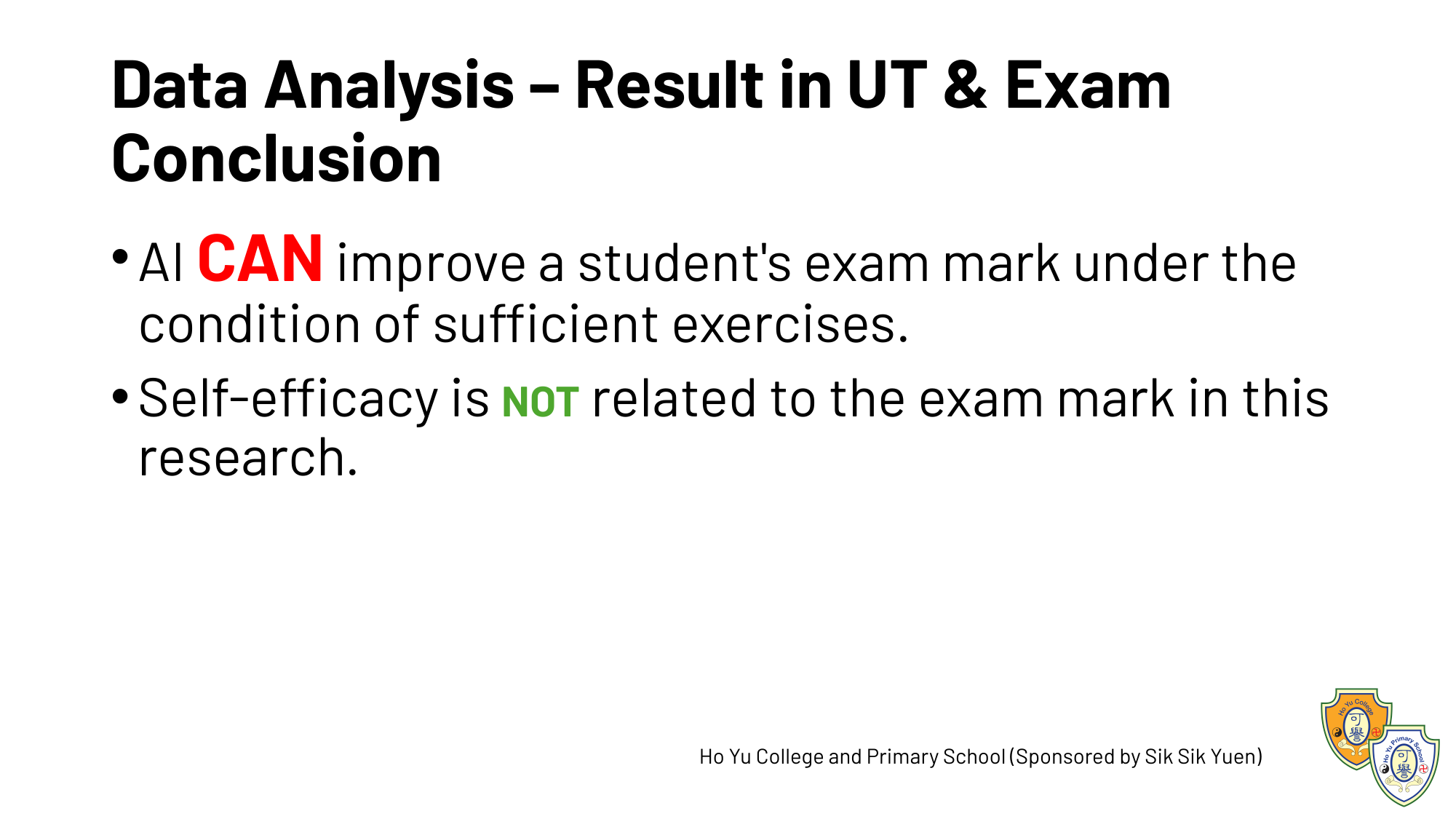

# Data Analysis – Result in UT & Exam Conclusion
AI CAN improve a student's exam mark under the condition of sufficient exercises.
Self-efficacy is NOT related to the exam mark in this research.